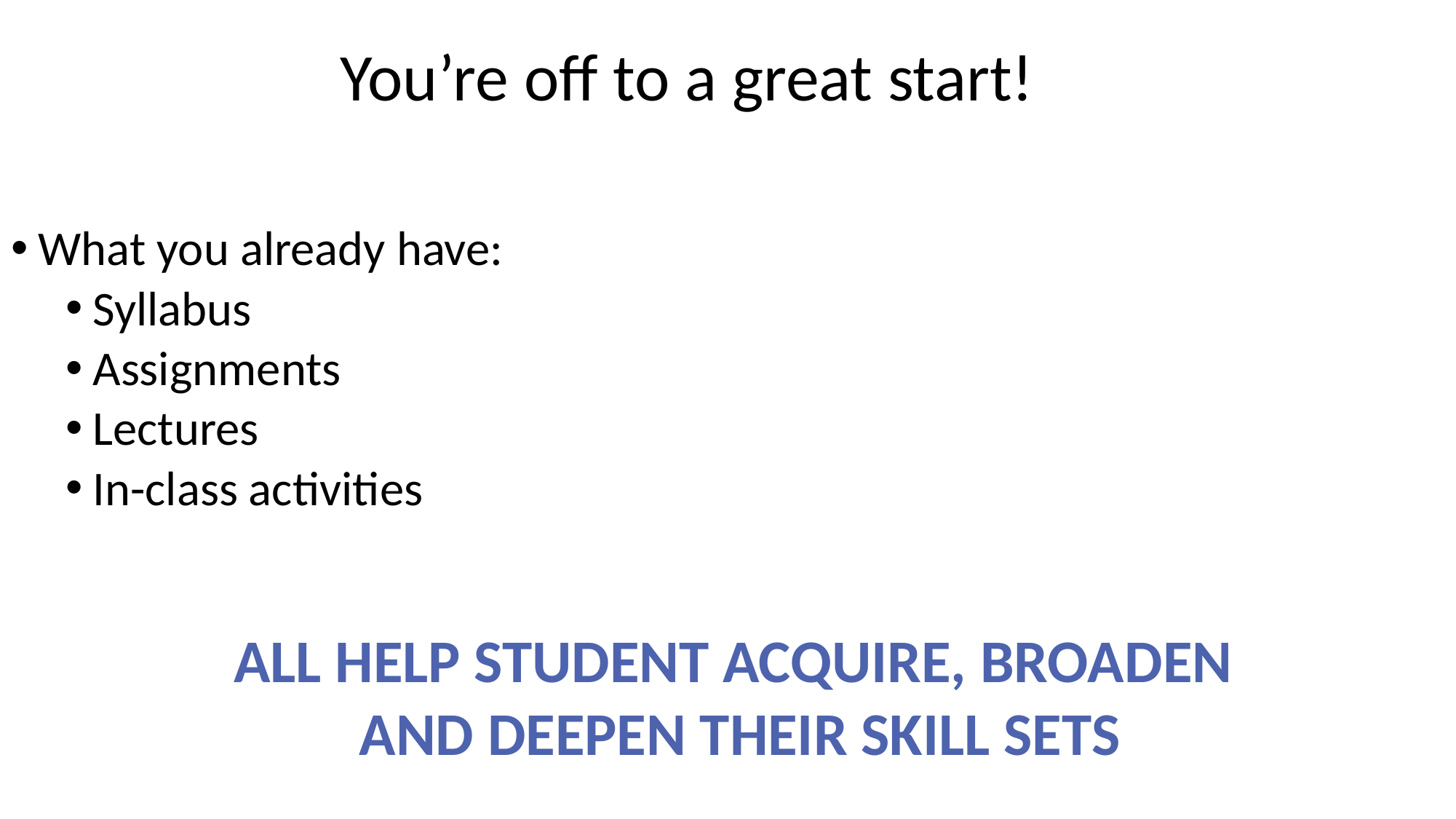

You’re off to a great start!
What you already have:
Syllabus
Assignments
Lectures
In-class activities
All help student acquire, broaden
 and deepen their skill sets